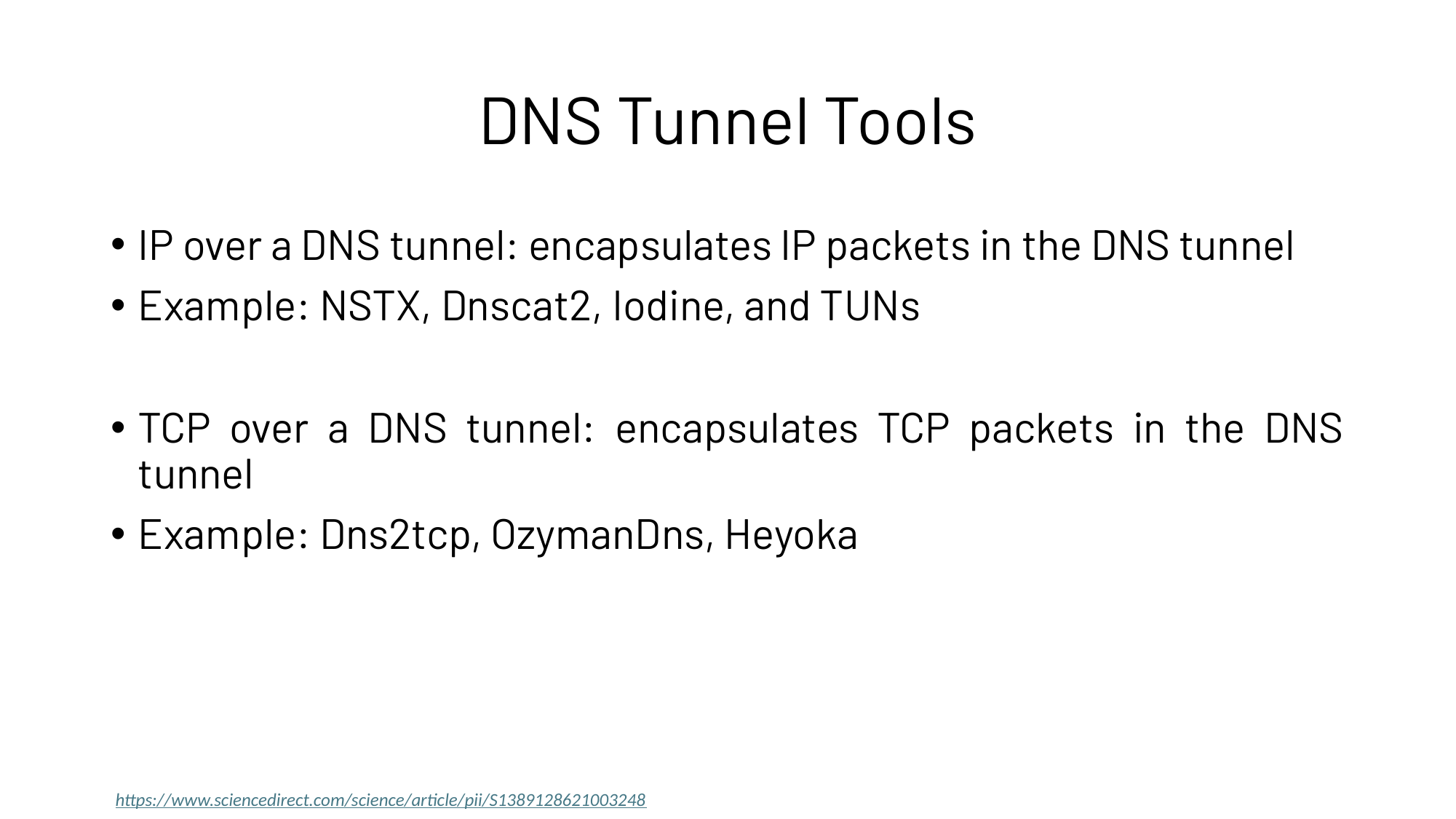

# DNS Tunnel Tools
IP over a DNS tunnel: encapsulates IP packets in the DNS tunnel
Example: NSTX, Dnscat2, Iodine, and TUNs

TCP over a DNS tunnel: encapsulates TCP packets in the DNS tunnel
Example: Dns2tcp, OzymanDns, Heyoka

https://www.sciencedirect.com/science/article/pii/S1389128621003248